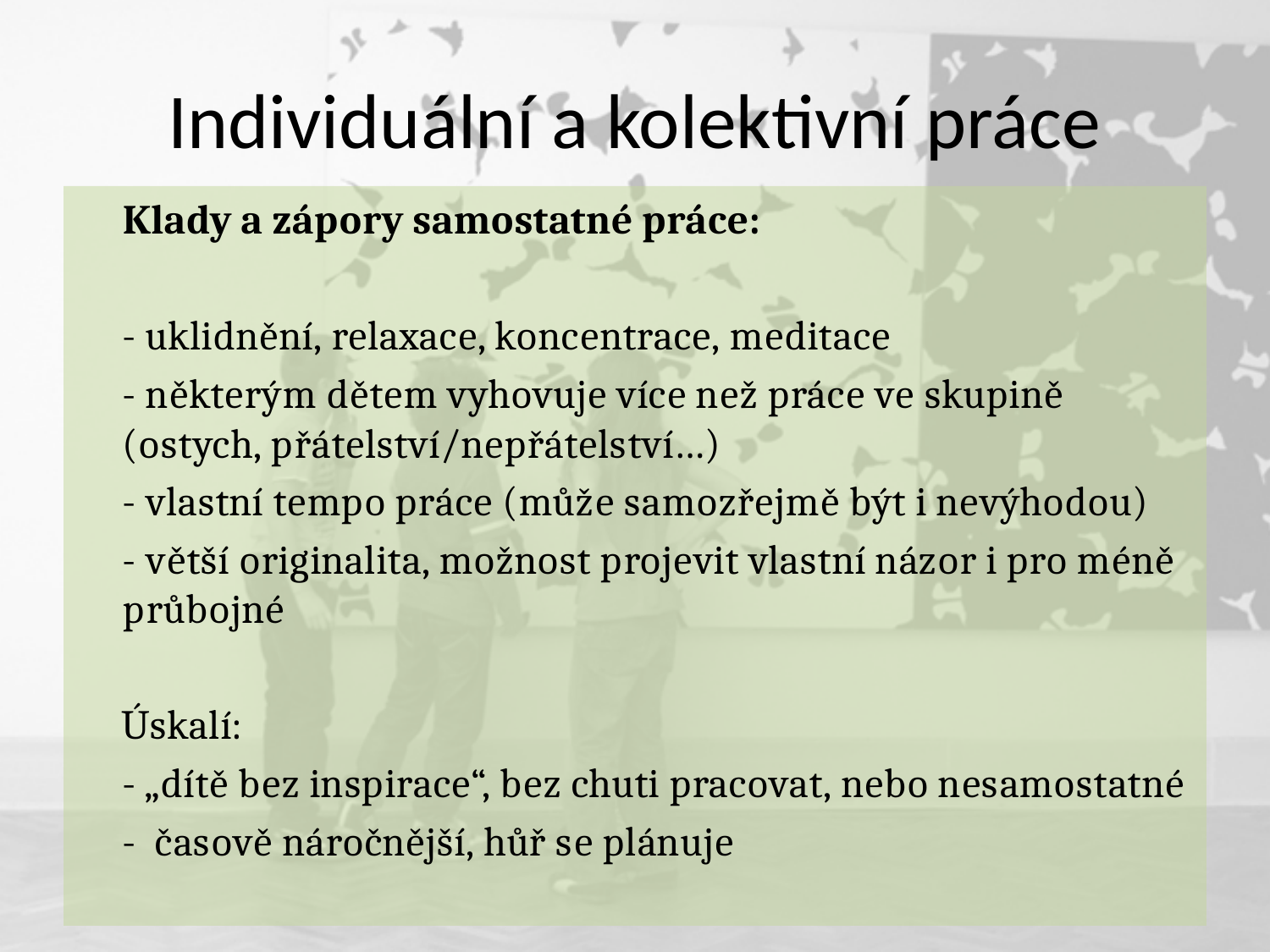

# Individuální a kolektivní práce
	Klady a zápory samostatné práce:

	- uklidnění, relaxace, koncentrace, meditace
	- některým dětem vyhovuje více než práce ve skupině (ostych, přátelství/nepřátelství…)
	- vlastní tempo práce (může samozřejmě být i nevýhodou)
	- větší originalita, možnost projevit vlastní názor i pro méně průbojné

	Úskalí:
	- „dítě bez inspirace“, bez chuti pracovat, nebo nesamostatné
	-  časově náročnější, hůř se plánuje